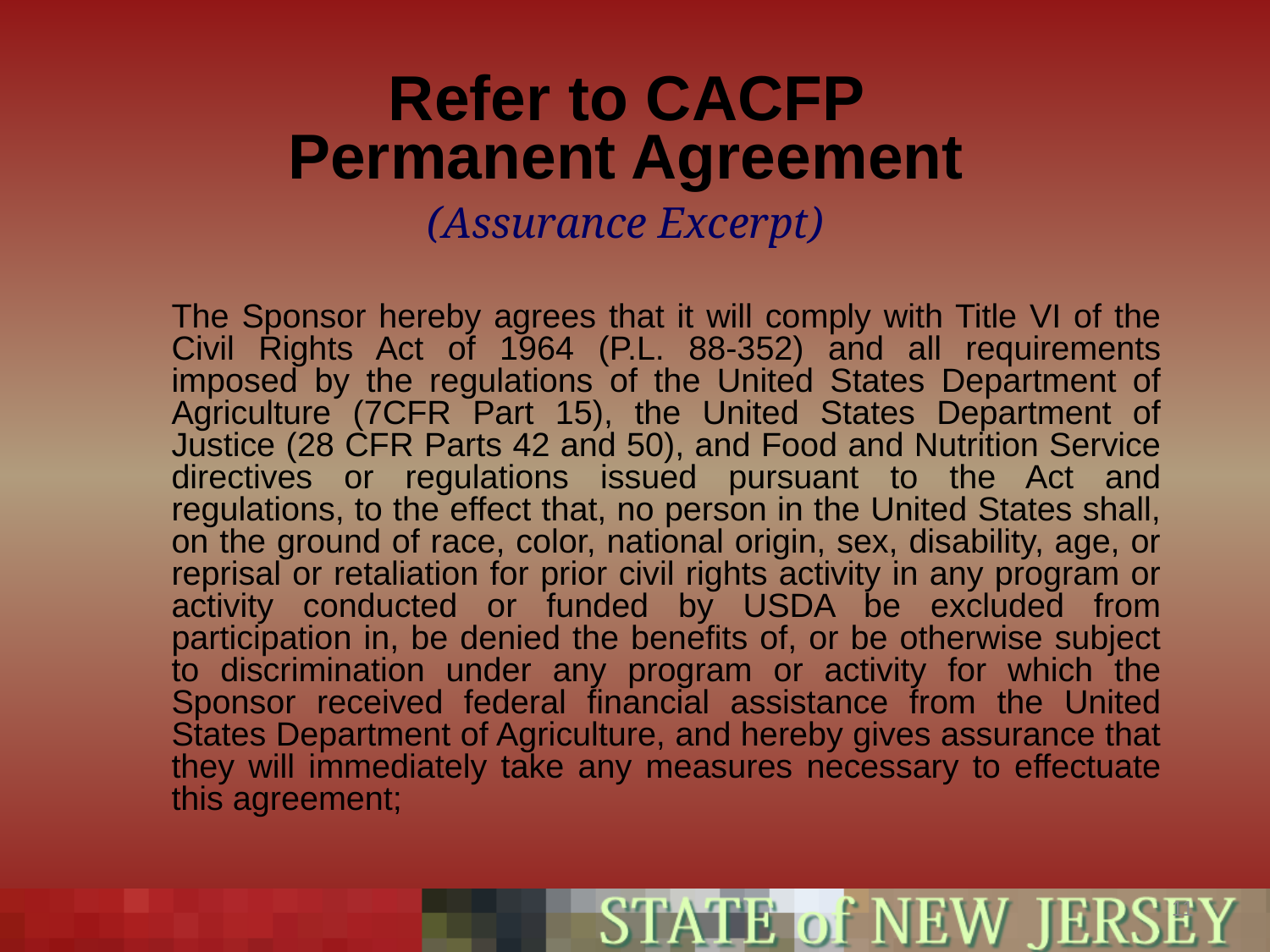

# Refer to CACFP Permanent Agreement (Assurance Excerpt)
The Sponsor hereby agrees that it will comply with Title VI of the Civil Rights Act of 1964 (P.L. 88-352) and all requirements imposed by the regulations of the United States Department of Agriculture (7CFR Part 15), the United States Department of Justice (28 CFR Parts 42 and 50), and Food and Nutrition Service directives or regulations issued pursuant to the Act and regulations, to the effect that, no person in the United States shall, on the ground of race, color, national origin, sex, disability, age, or reprisal or retaliation for prior civil rights activity in any program or activity conducted or funded by USDA be excluded from participation in, be denied the benefits of, or be otherwise subject to discrimination under any program or activity for which the Sponsor received federal financial assistance from the United States Department of Agriculture, and hereby gives assurance that they will immediately take any measures necessary to effectuate this agreement;

11